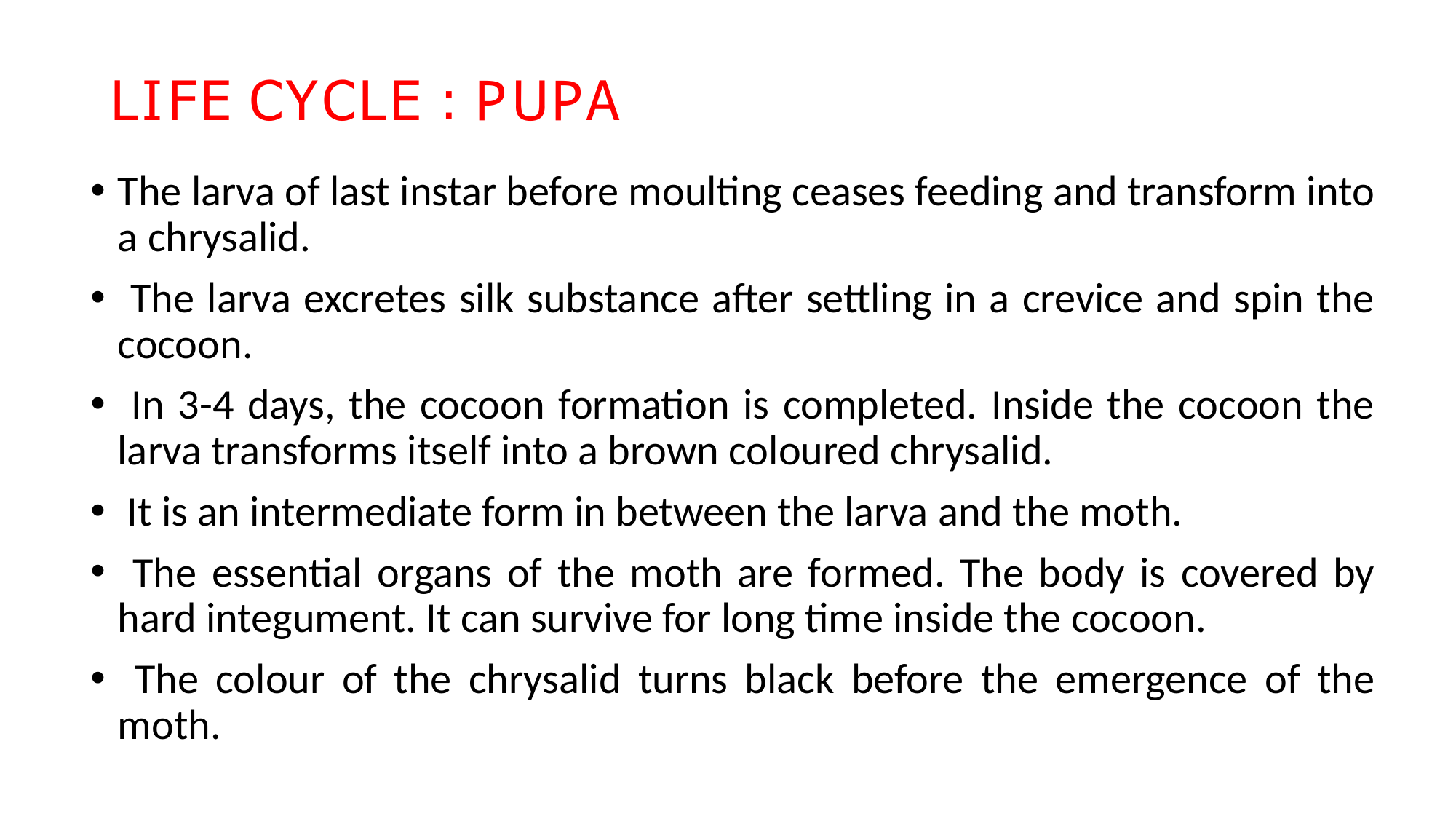

# LIFE CYCLE : PUPA
The larva of last instar before moulting ceases feeding and transform into a chrysalid.
 The larva excretes silk substance after settling in a crevice and spin the cocoon.
 In 3-4 days, the cocoon formation is completed. Inside the cocoon the larva transforms itself into a brown coloured chrysalid.
 It is an intermediate form in between the larva and the moth.
 The essential organs of the moth are formed. The body is covered by hard integument. It can survive for long time inside the cocoon.
 The colour of the chrysalid turns black before the emergence of the moth.